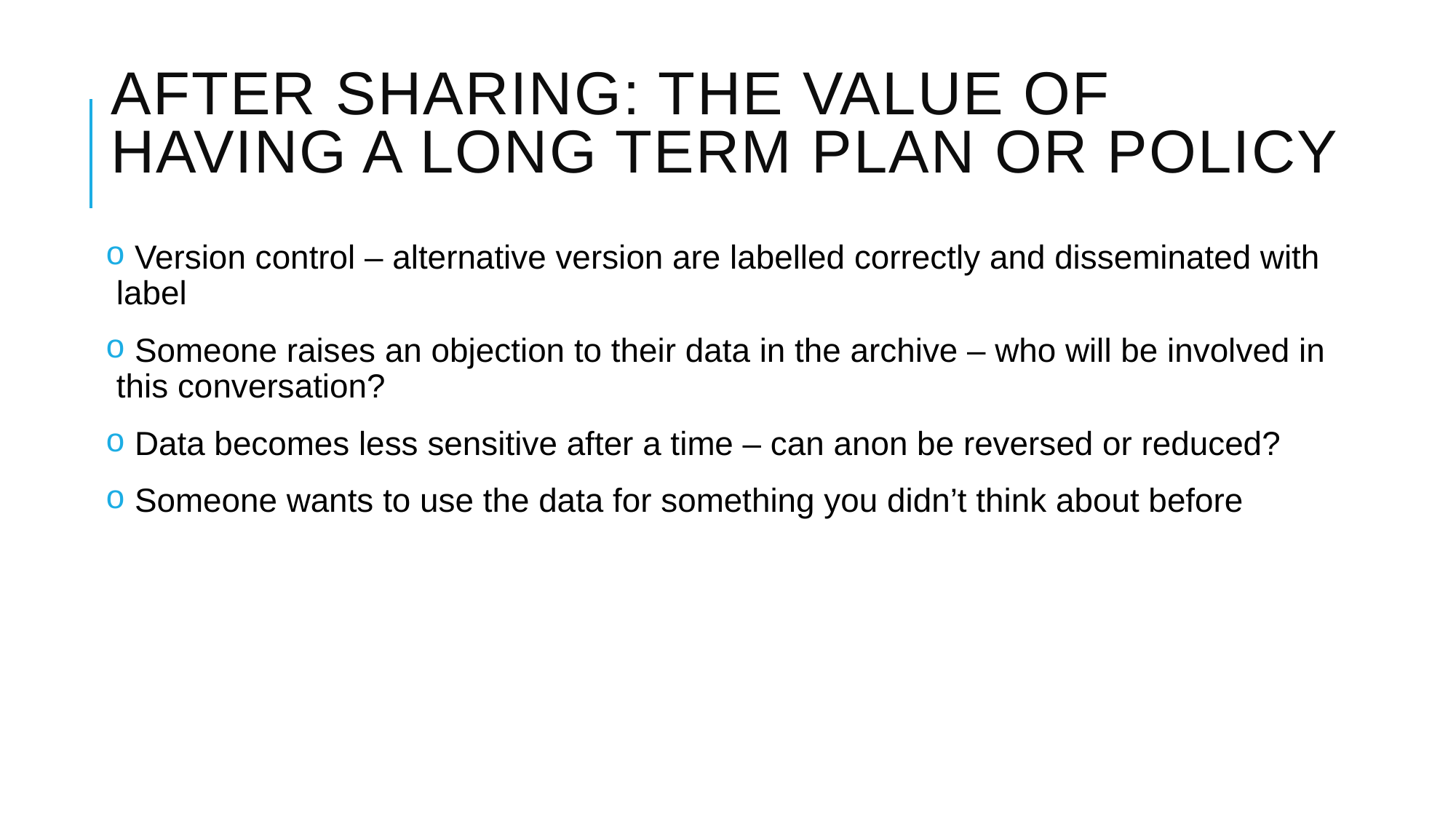

# After sharing: the value of having a long term plan or policy
 Version control – alternative version are labelled correctly and disseminated with label
 Someone raises an objection to their data in the archive – who will be involved in this conversation?
 Data becomes less sensitive after a time – can anon be reversed or reduced?
 Someone wants to use the data for something you didn’t think about before